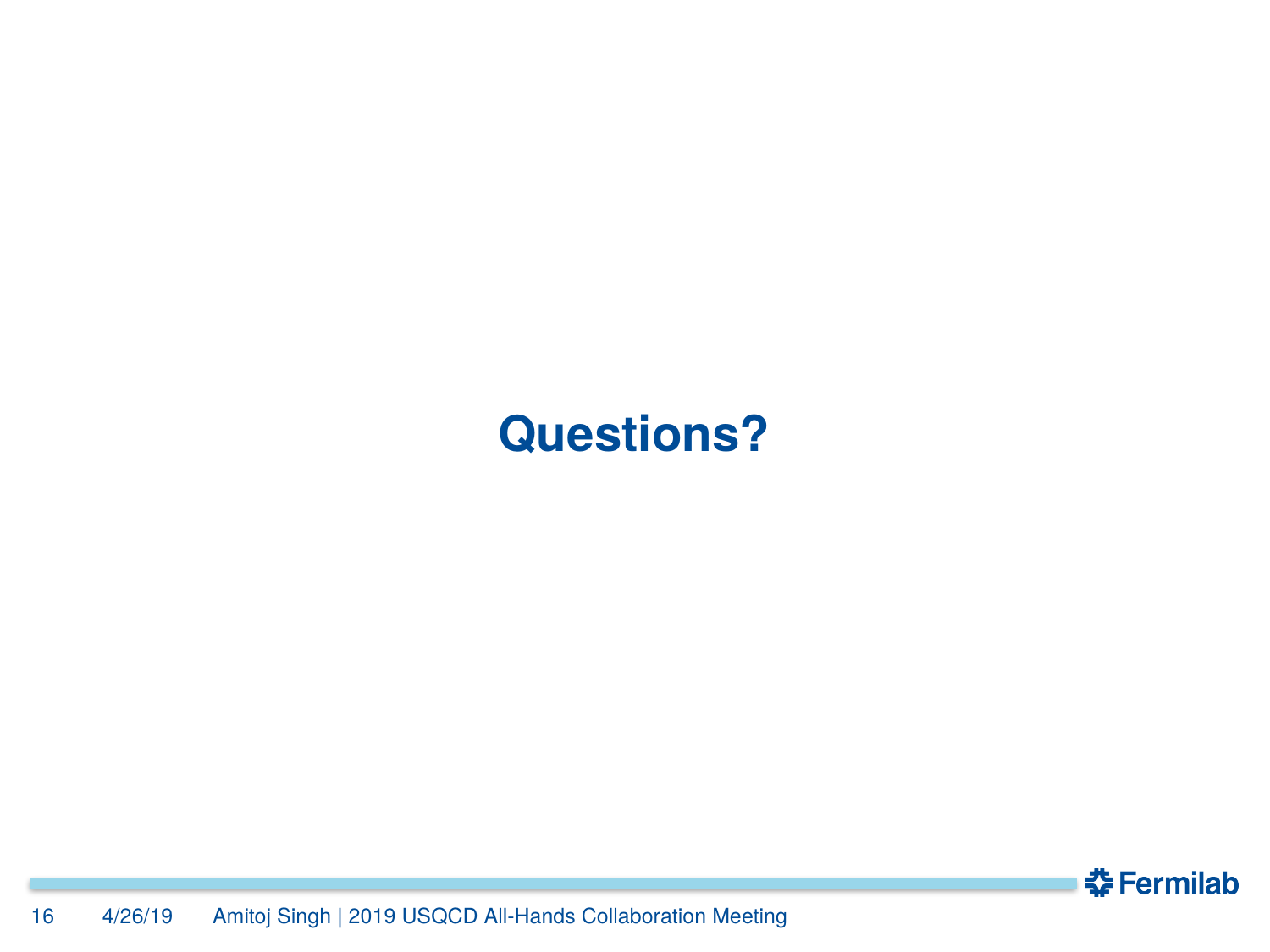

# Questions?
16
4/26/19
Amitoj Singh | 2019 USQCD All-Hands Collaboration Meeting